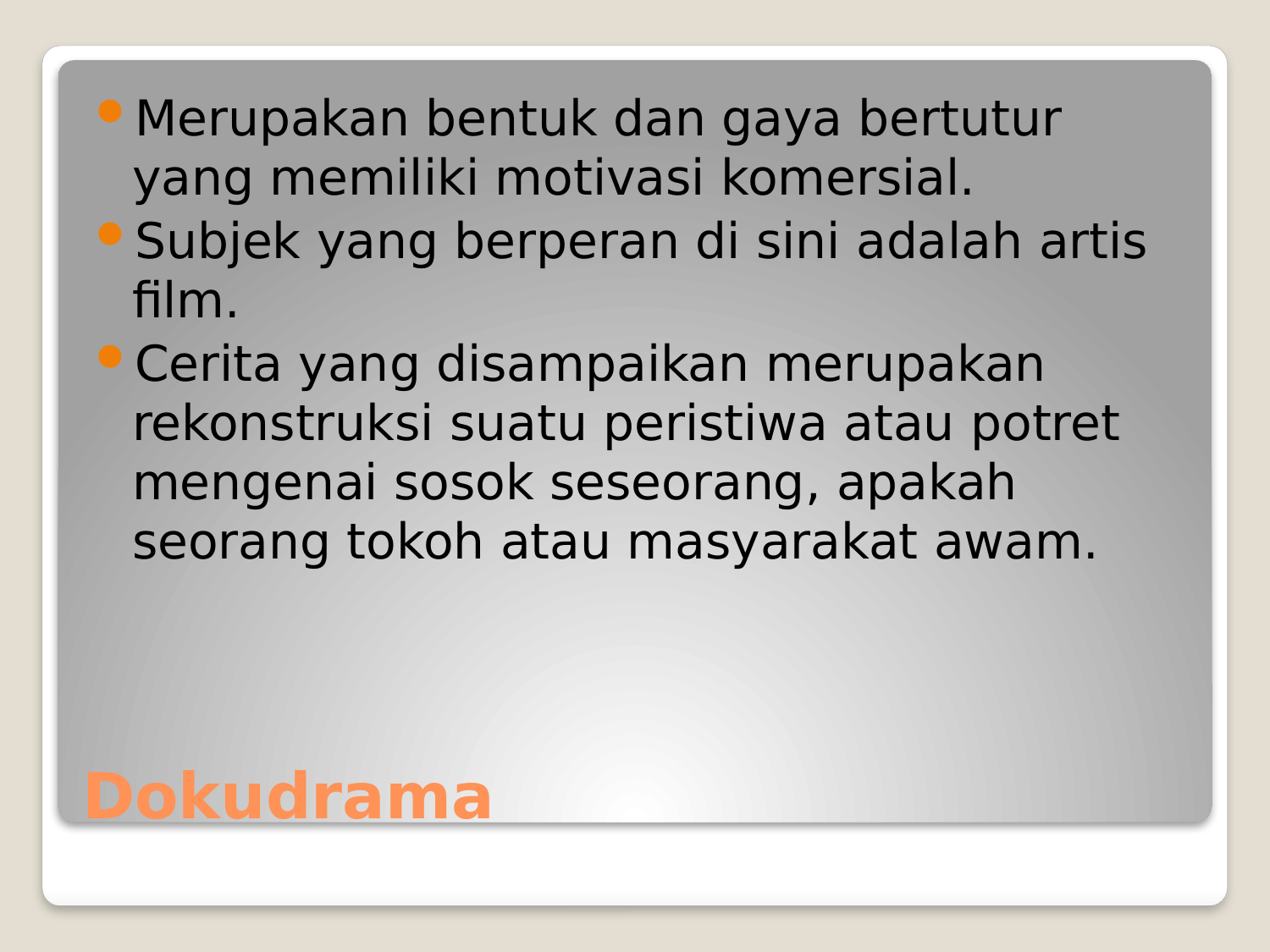

Merupakan bentuk dan gaya bertutur yang memiliki motivasi komersial.
Subjek yang berperan di sini adalah artis film.
Cerita yang disampaikan merupakan rekonstruksi suatu peristiwa atau potret mengenai sosok seseorang, apakah seorang tokoh atau masyarakat awam.
# Dokudrama